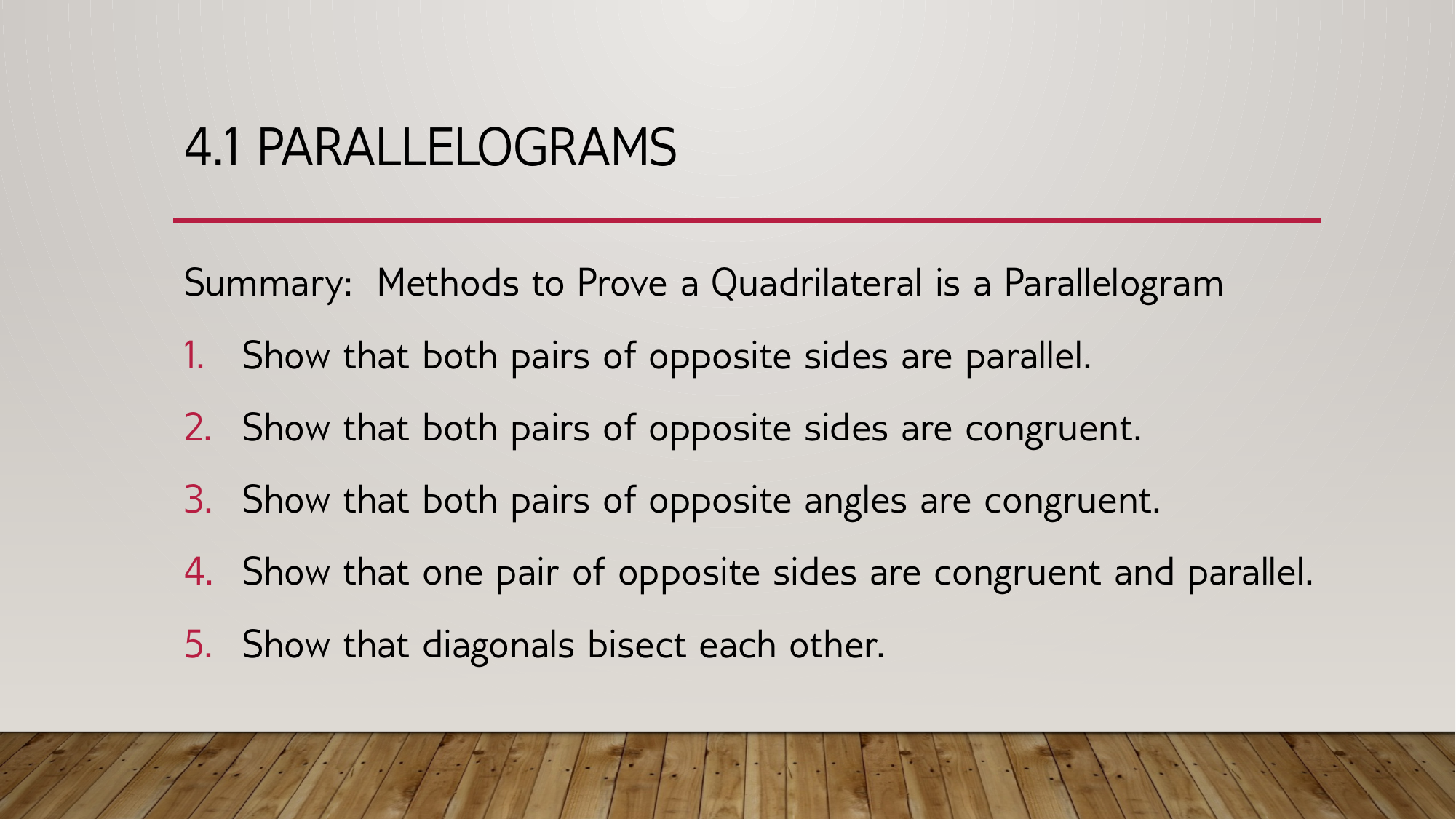

# 4.1 Parallelograms
Summary:  Methods to Prove a Quadrilateral is a Parallelogram
Show that both pairs of opposite sides are parallel.
Show that both pairs of opposite sides are congruent.
Show that both pairs of opposite angles are congruent.
Show that one pair of opposite sides are congruent and parallel.
Show that diagonals bisect each other.